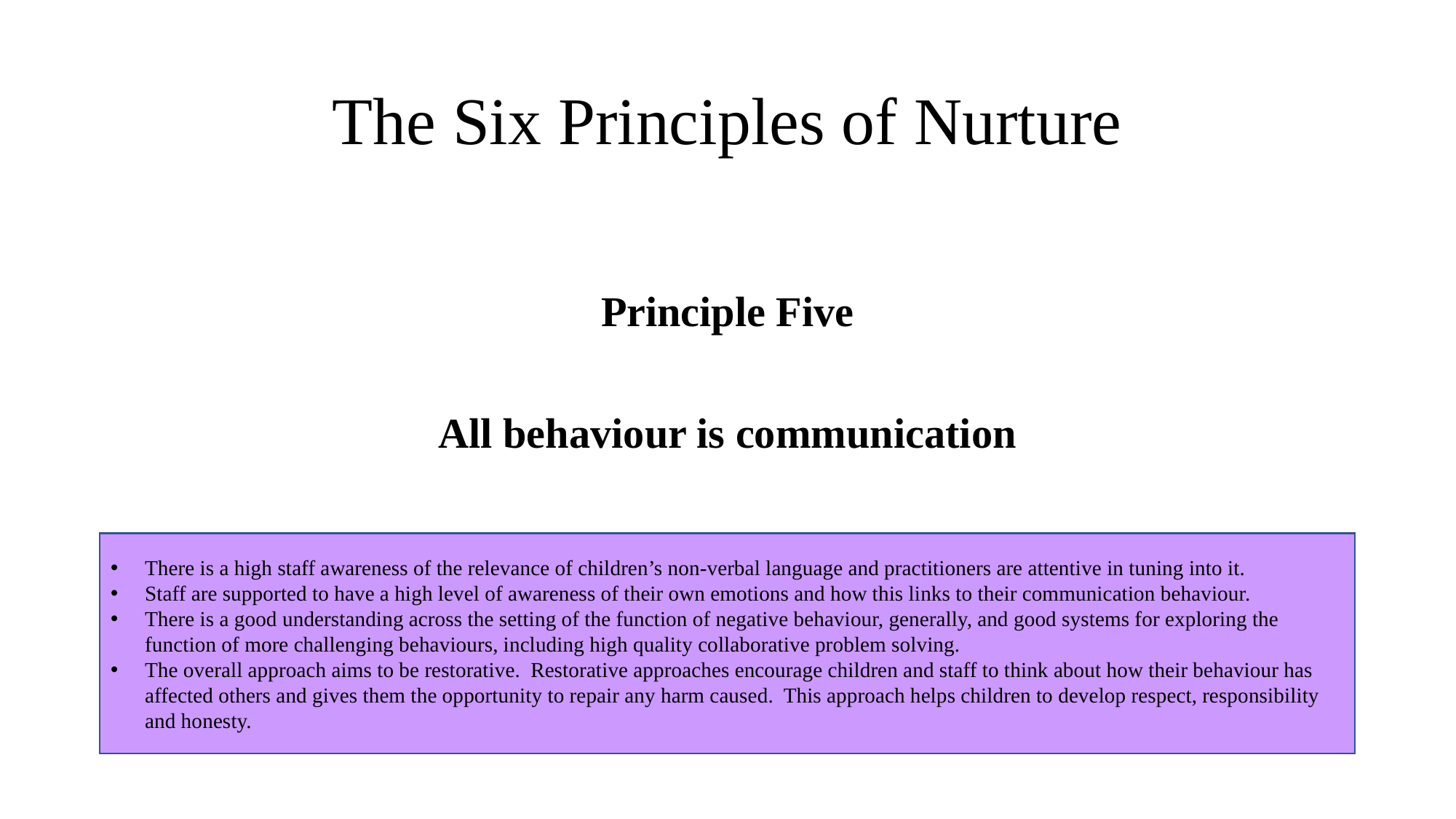

# The Six Principles of Nurture

Principle Five

All behaviour is communication

There is a high staff awareness of the relevance of children’s non-verbal language and practitioners are attentive in tuning into it.
Staff are supported to have a high level of awareness of their own emotions and how this links to their communication behaviour.
There is a good understanding across the setting of the function of negative behaviour, generally, and good systems for exploring the function of more challenging behaviours, including high quality collaborative problem solving.
The overall approach aims to be restorative.  Restorative approaches encourage children and staff to think about how their behaviour has affected others and gives them the opportunity to repair any harm caused.  This approach helps children to develop respect, responsibility and honesty.